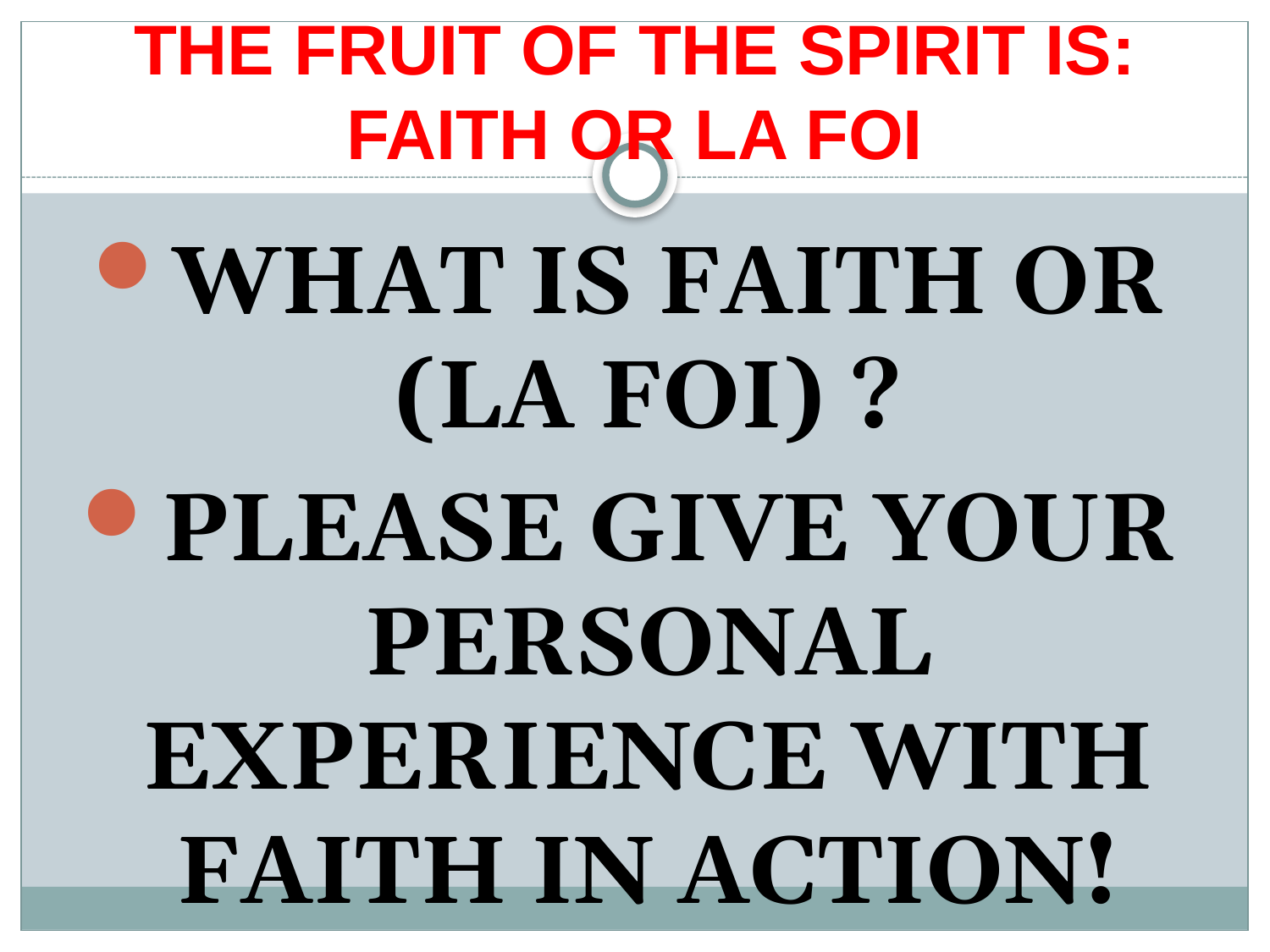

# THE FRUIT OF THE SPIRIT IS: FAITH OR LA FOI
WHAT IS FAITH OR (LA FOI) ?
PLEASE GIVE YOUR PERSONAL EXPERIENCE WITH FAITH IN ACTION!